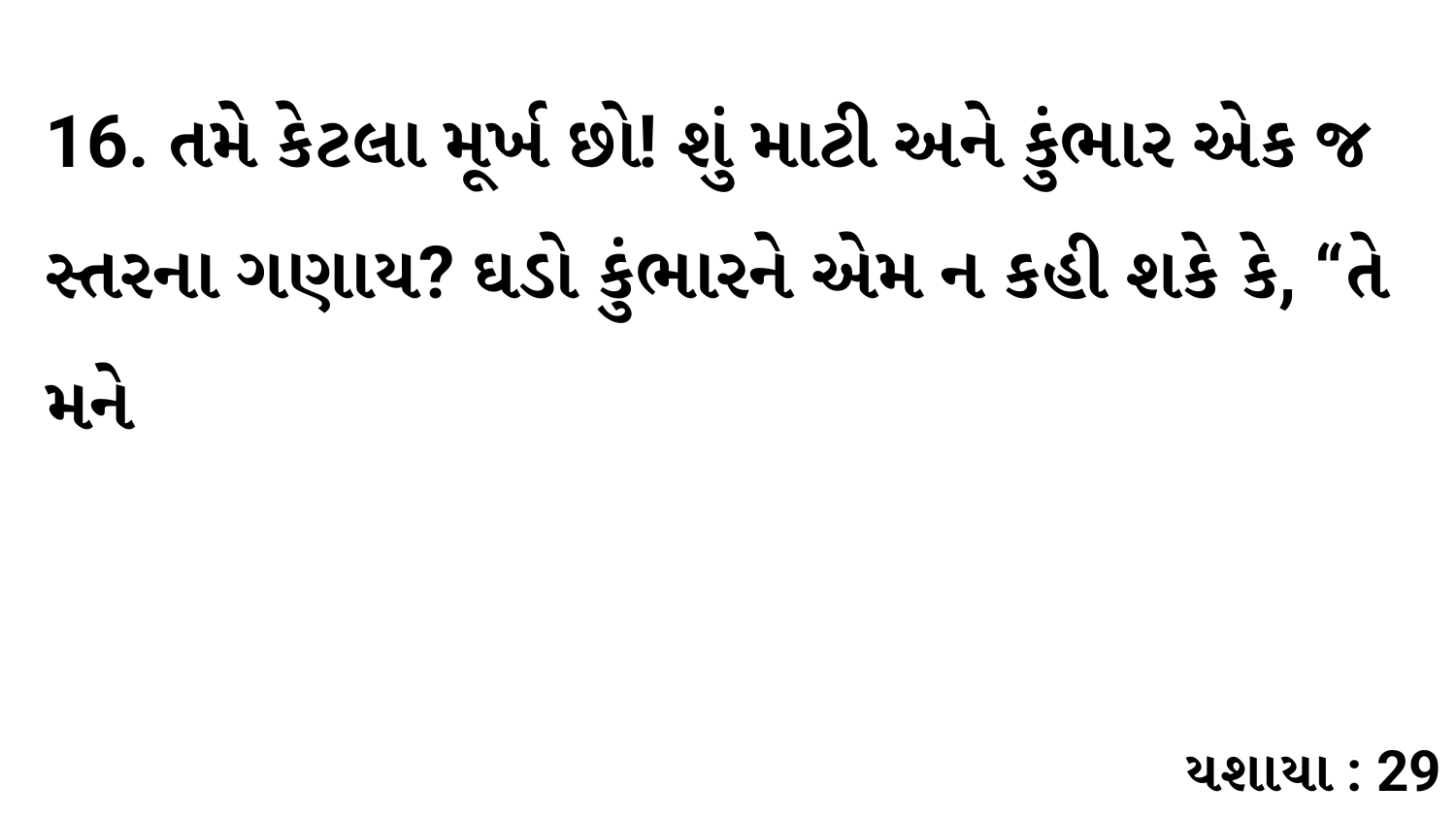

16. તમે કેટલા મૂર્ખ છો! શું માટી અને કુંભાર એક જ સ્તરના ગણાય? ઘડો કુંભારને એમ ન કહી શકે કે, “તે મને
યશાયા : 29